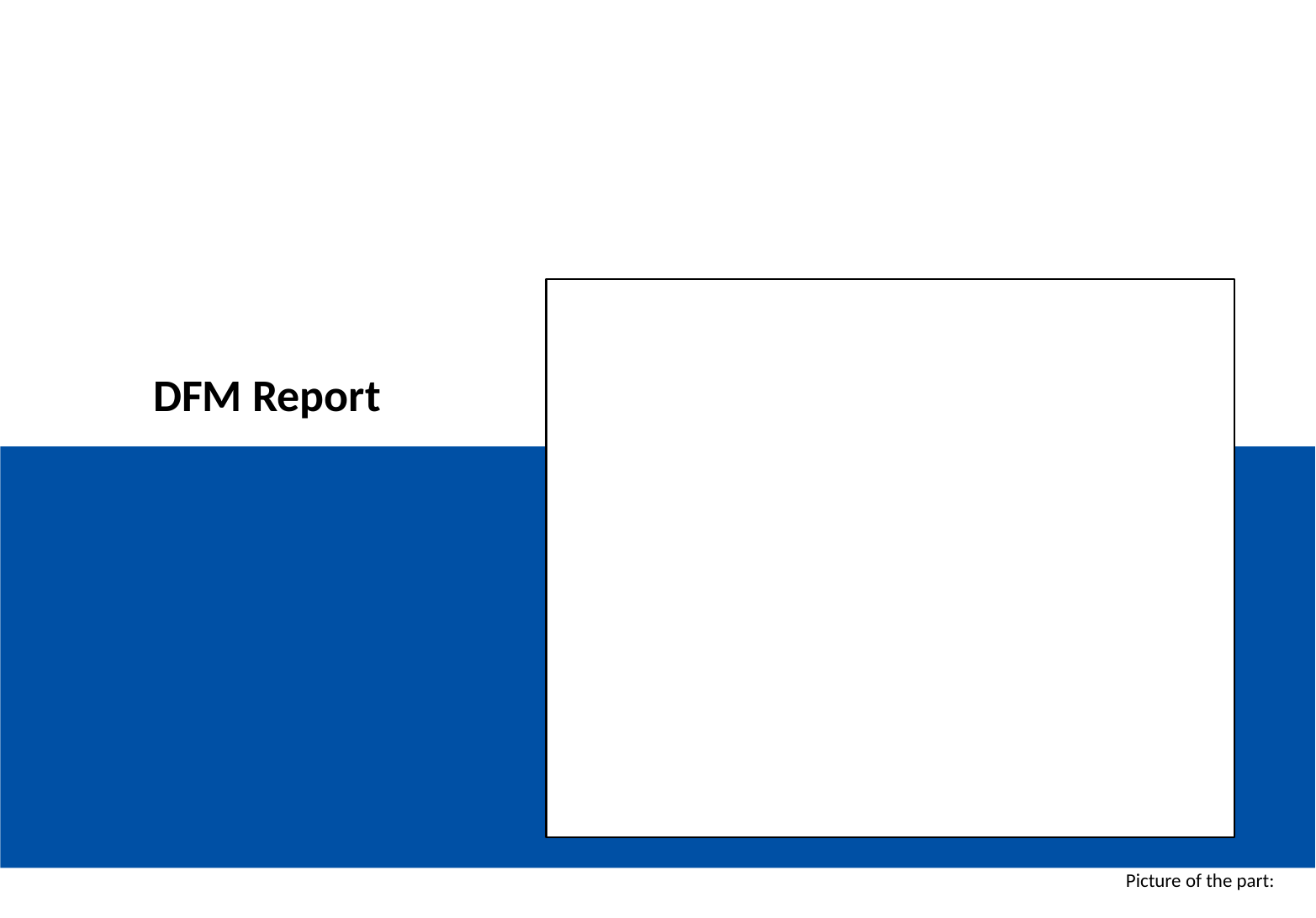

# DFM Report

 Picture of the part: